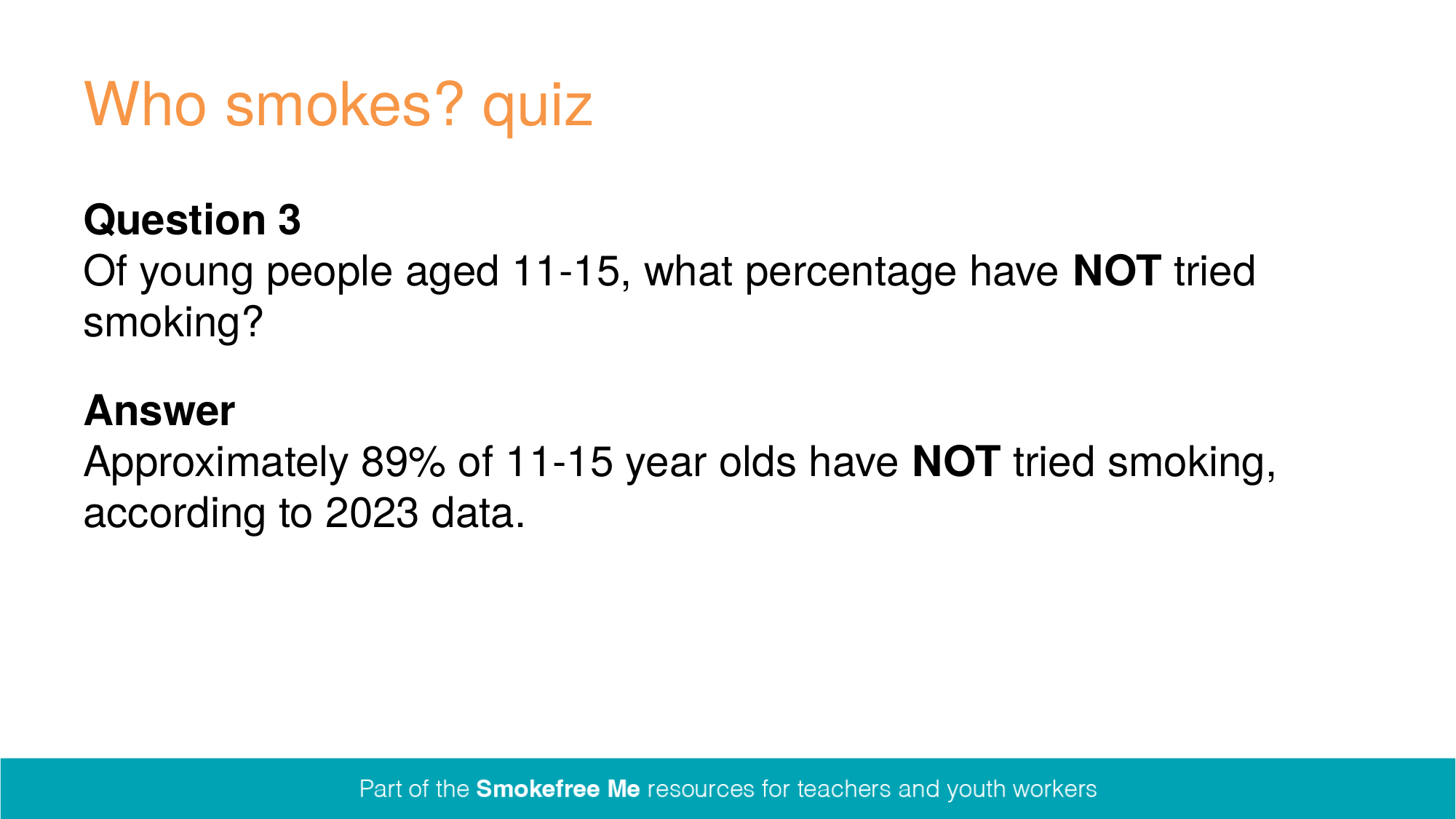

# Who smokes? quiz
Question 3
Of young people aged 11-15, what percentage have NOT tried smoking?
Answer
Approximately 89% of 11-15 year olds have NOT tried smoking, according to 2023 data.